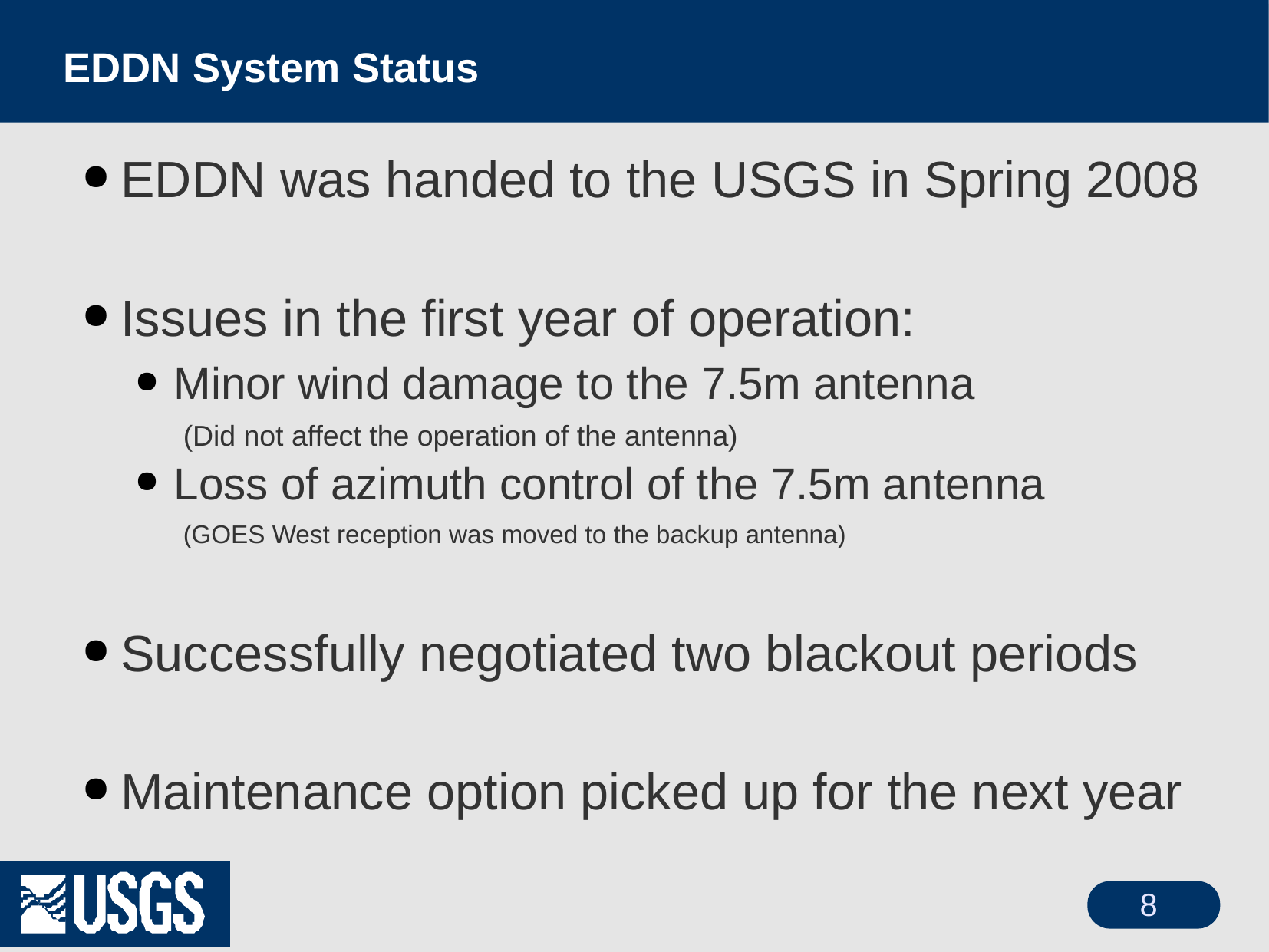

# EDDN System Status
EDDN was handed to the USGS in Spring 2008

Issues in the first year of operation:
Minor wind damage to the 7.5m antenna
(Did not affect the operation of the antenna)
Loss of azimuth control of the 7.5m antenna
(GOES West reception was moved to the backup antenna)

Successfully negotiated two blackout periods

Maintenance option picked up for the next year